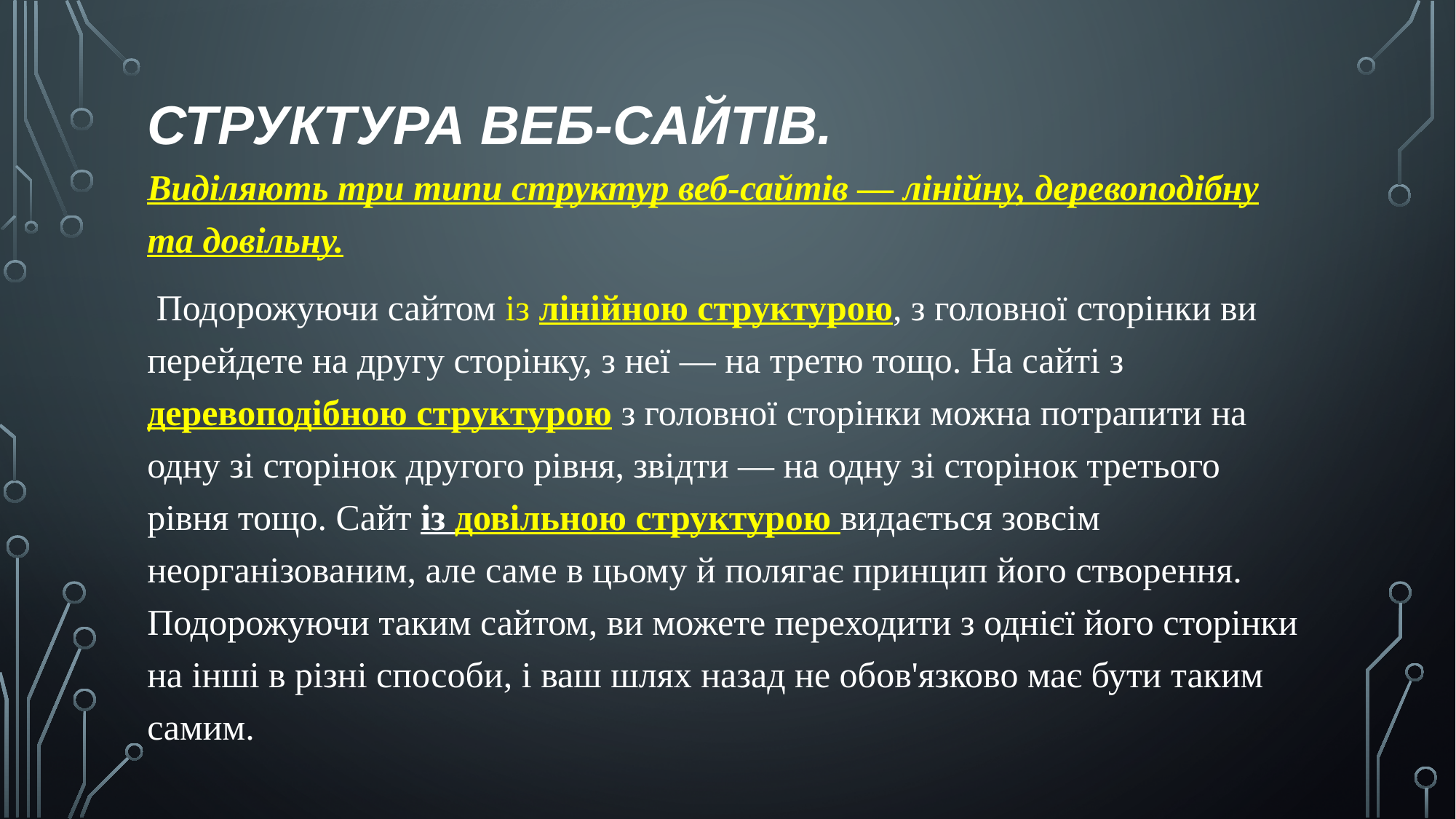

# Структура веб-сайтів.
Виділяють три типи структур веб-сайтів — лінійну, де­ревоподібну та довільну.
 Подорожуючи сайтом із лінійною структу­рою, з головної сторінки ви перейдете на другу сторінку, з неї — на третю тощо. На сайті з деревоподібною структурою з головної сто­рінки можна потрапити на одну зі сторінок другого рівня, звідти — на одну зі сторінок третього рівня тощо. Сайт із довільною структу­рою видається зовсім неорганізованим, але саме в цьому й полягає принцип його створення. Подорожуючи таким сайтом, ви можете переходити з однієї його сторінки на інші в різні способи, і ваш шлях назад не обов'язково має бути таким самим.